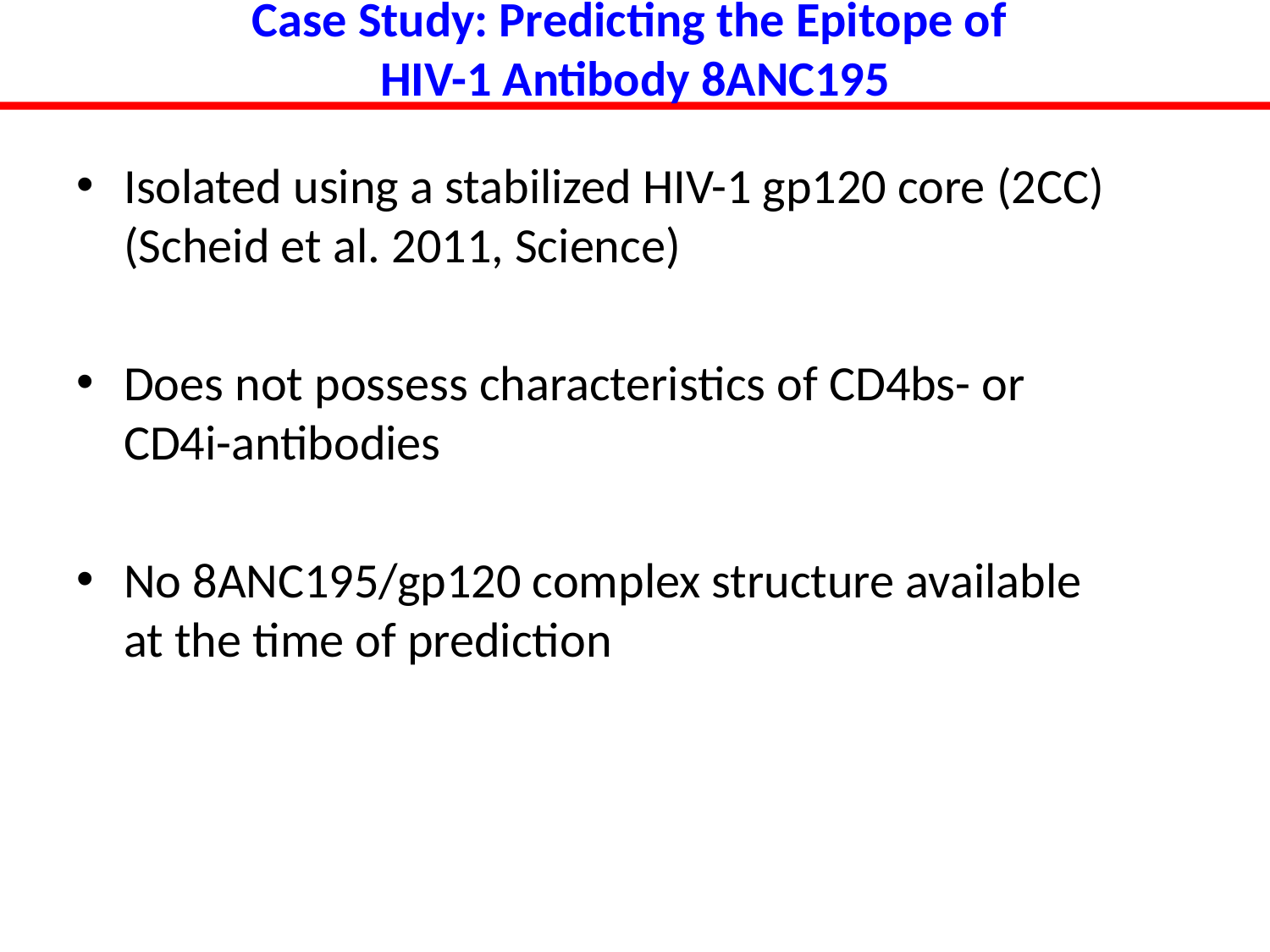

# Case Study: Predicting the Epitope of HIV-1 Antibody 8ANC195

Isolated using a stabilized HIV-1 gp120 core (2CC) (Scheid et al. 2011, Science)

Does not possess characteristics of CD4bs- or CD4i-antibodies

No 8ANC195/gp120 complex structure available at the time of prediction